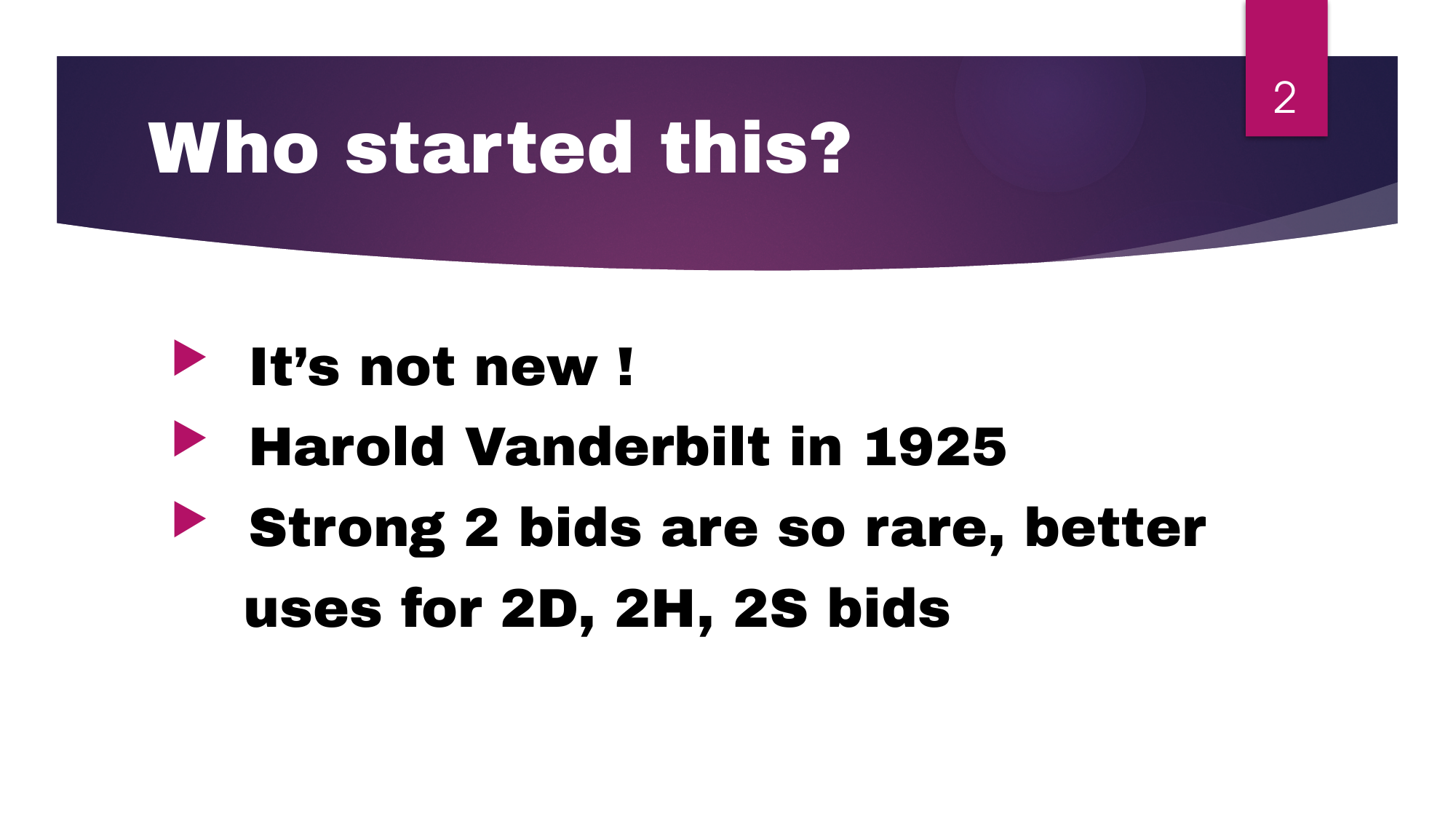

2
Who started this?
  It’s not new !
  Harold Vanderbilt in 1925
  Strong 2 bids are so rare, better
    uses for 2D, 2H, 2S bids